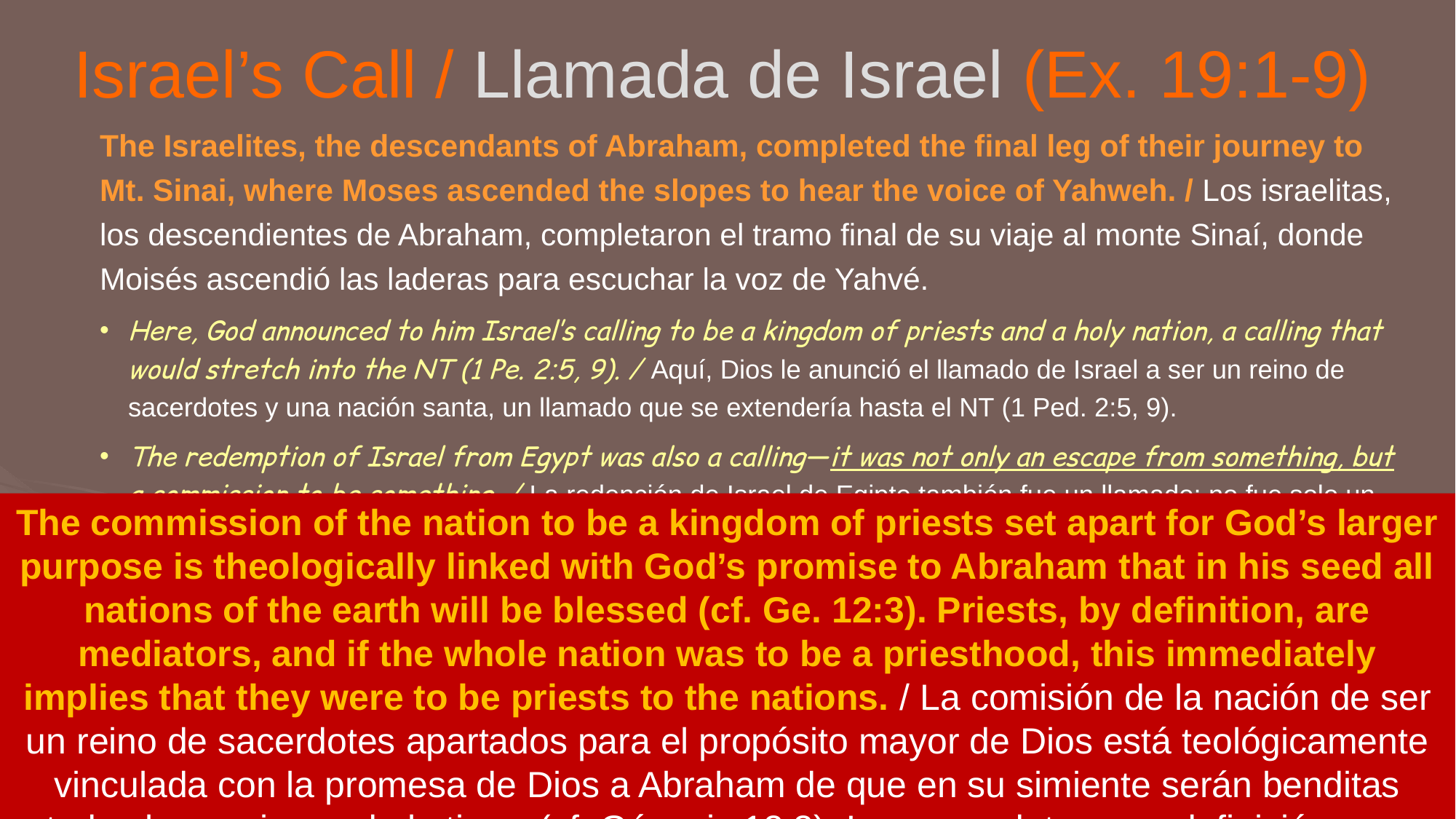

# Israel’s Call / Llamada de Israel (Ex. 19:1-9)
The Israelites, the descendants of Abraham, completed the final leg of their journey to Mt. Sinai, where Moses ascended the slopes to hear the voice of Yahweh. / Los israelitas, los descendientes de Abraham, completaron el tramo final de su viaje al monte Sinaí, donde Moisés ascendió las laderas para escuchar la voz de Yahvé.
Here, God announced to him Israel’s calling to be a kingdom of priests and a holy nation, a calling that would stretch into the NT (1 Pe. 2:5, 9). / Aquí, Dios le anunció el llamado de Israel a ser un reino de sacerdotes y una nación santa, un llamado que se extendería hasta el NT (1 Ped. 2:5, 9).
The redemption of Israel from Egypt was also a calling—it was not only an escape from something, but a commission to be something. / La redención de Israel de Egipto también fue un llamado: no fue solo un escape de algo, sino una comisión para ser algo.
The commission of the nation to be a kingdom of priests set apart for God’s larger purpose is theologically linked with God’s promise to Abraham that in his seed all nations of the earth will be blessed (cf. Ge. 12:3). Priests, by definition, are mediators, and if the whole nation was to be a priesthood, this immediately implies that they were to be priests to the nations. / La comisión de la nación de ser un reino de sacerdotes apartados para el propósito mayor de Dios está teológicamente vinculada con la promesa de Dios a Abraham de que en su simiente serán benditas todas las naciones de la tierra (cf. Génesis 12:3). Los sacerdotes, por definición, son mediadores, y si toda la nación iba a ser un sacerdocio, esto implica inmediatamente que iban a ser sacerdotes para las naciones.
64